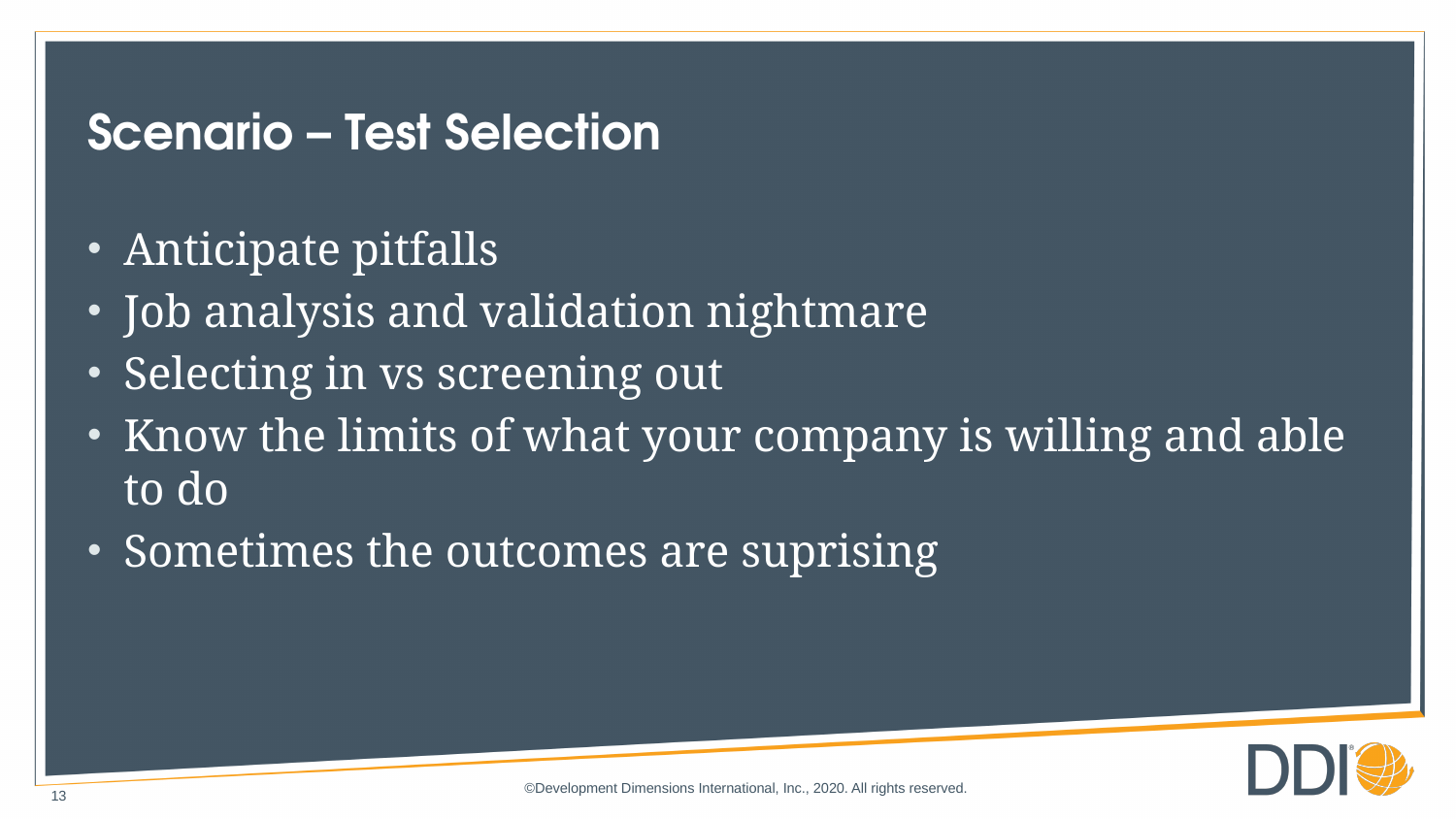

# Scenario – Test Selection
Anticipate pitfalls
Job analysis and validation nightmare
Selecting in vs screening out
Know the limits of what your company is willing and able to do
Sometimes the outcomes are suprising

©Development Dimensions International, Inc., 2020. All rights reserved.
13